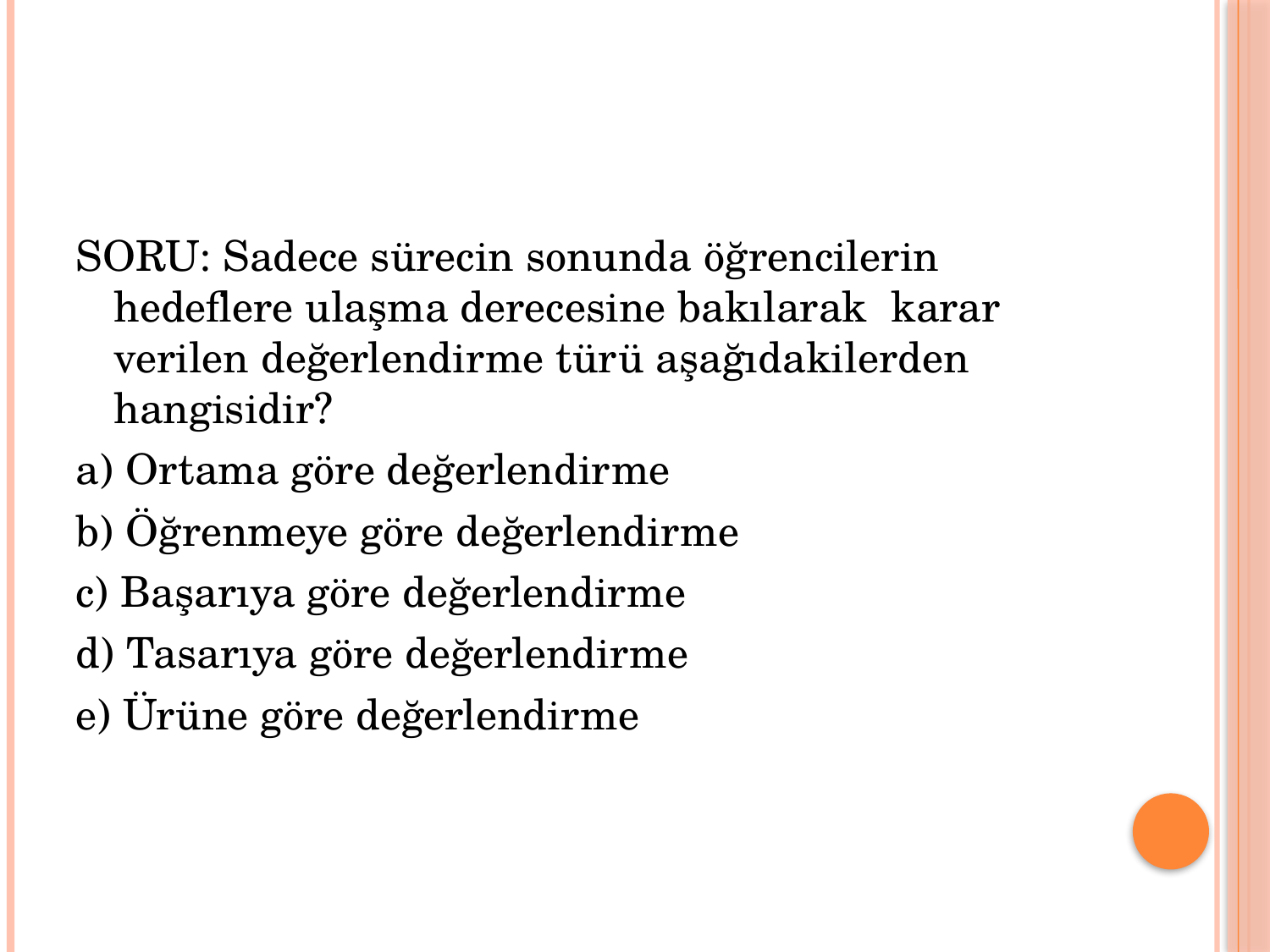

SORU: Sadece sürecin sonunda öğrencilerin hedeflere ulaşma derecesine bakılarak  karar verilen değerlendirme türü aşağıdakilerden hangisidir?
a) Ortama göre değerlendirme
b) Öğrenmeye göre değerlendirme
c) Başarıya göre değerlendirme
d) Tasarıya göre değerlendirme
e) Ürüne göre değerlendirme